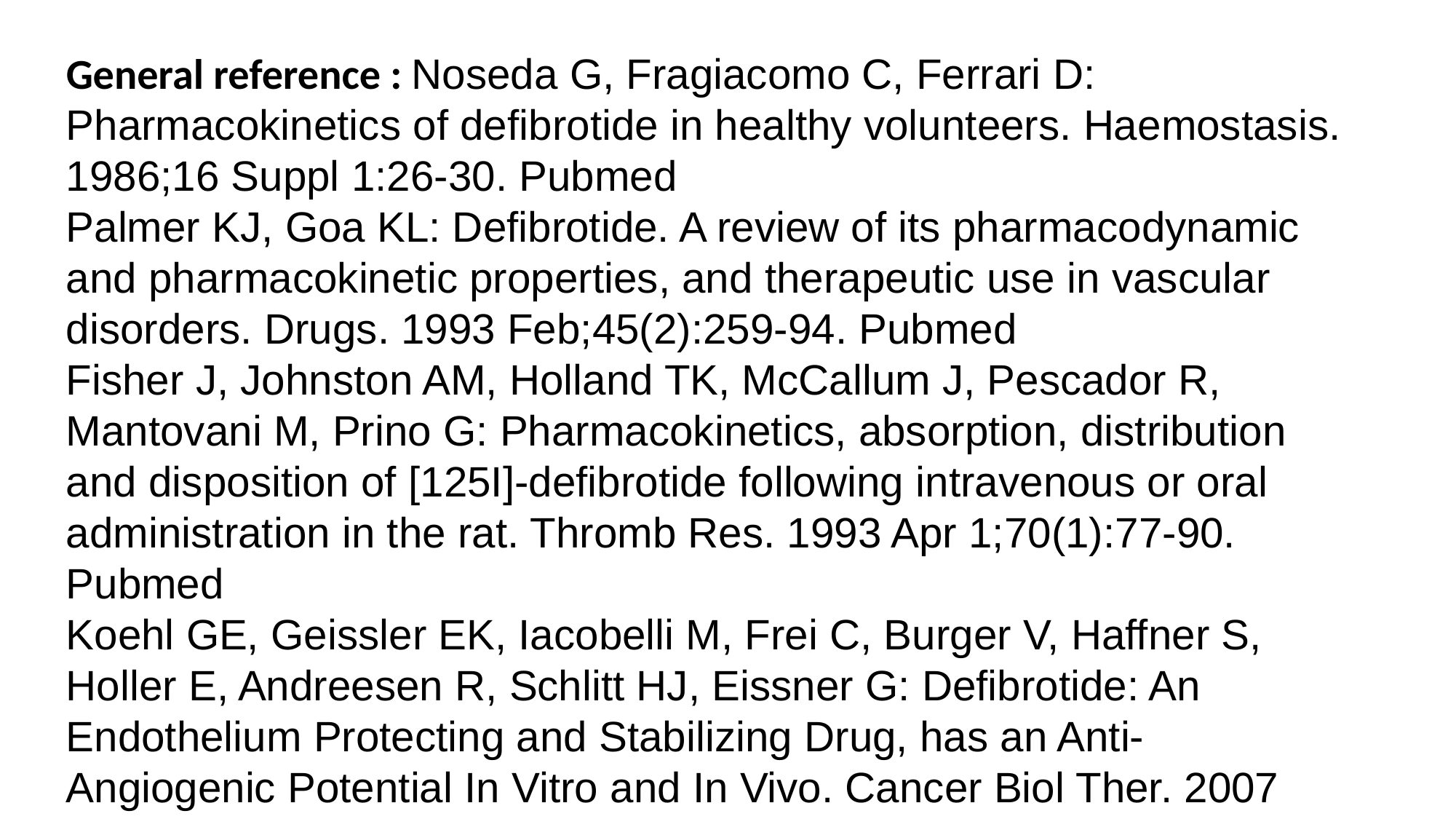

General reference : Noseda G, Fragiacomo C, Ferrari D: Pharmacokinetics of defibrotide in healthy volunteers. Haemostasis. 1986;16 Suppl 1:26-30. Pubmed
Palmer KJ, Goa KL: Defibrotide. A review of its pharmacodynamic and pharmacokinetic properties, and therapeutic use in vascular disorders. Drugs. 1993 Feb;45(2):259-94. Pubmed
Fisher J, Johnston AM, Holland TK, McCallum J, Pescador R, Mantovani M, Prino G: Pharmacokinetics, absorption, distribution and disposition of [125I]-defibrotide following intravenous or oral administration in the rat. Thromb Res. 1993 Apr 1;70(1):77-90. Pubmed
Koehl GE, Geissler EK, Iacobelli M, Frei C, Burger V, Haffner S, Holler E, Andreesen R, Schlitt HJ, Eissner G: Defibrotide: An Endothelium Protecting and Stabilizing Drug, has an Anti-Angiogenic Potential In Vitro and In Vivo. Cancer Biol Ther. 2007 May;6(5):686-90. Epub 2007 Feb 3. Pubmed
Kornblum N, Ayyanar K, Benimetskaya L, Richardson P, Iacobelli M, Stein CA: Defibrotide, a polydisperse mixture of single-stranded phosphodiester oligonucleotides with lifesaving activity in severe hepatic veno-occlusive disease: clinical outcomes and potential mechanisms of action. Oligonucleotides. 2006 Spring;16(1):105-14. Pubmed
Pescador R, Porta R, Ferro L: An integrated view of the activities of defibrotide. Semin Thromb Hemost. 1996;22 Suppl 1:71-5. Pubmed